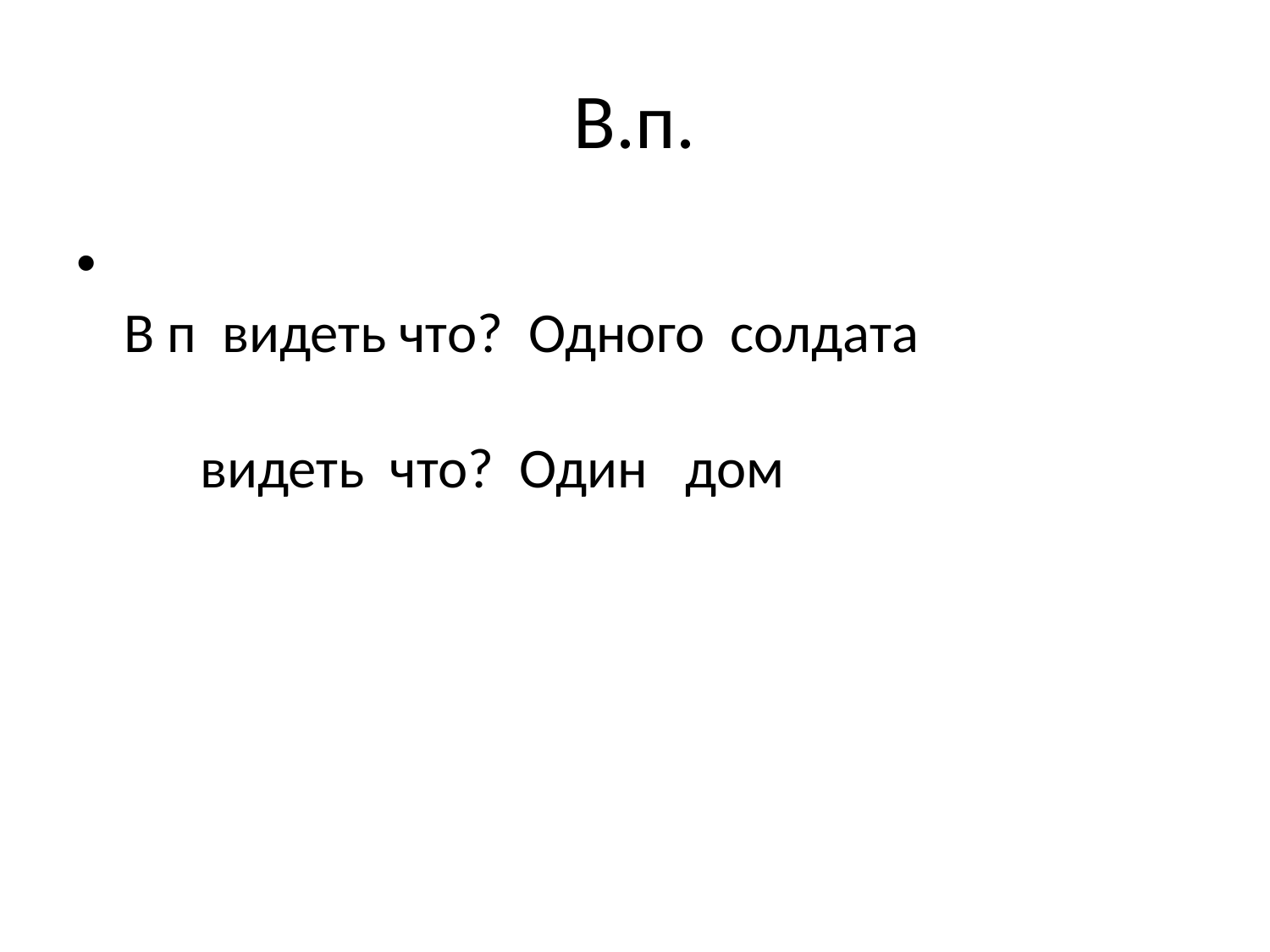

# В.п.
В п  видеть что?  Одного  солдата
      видеть  что?  Один   дом